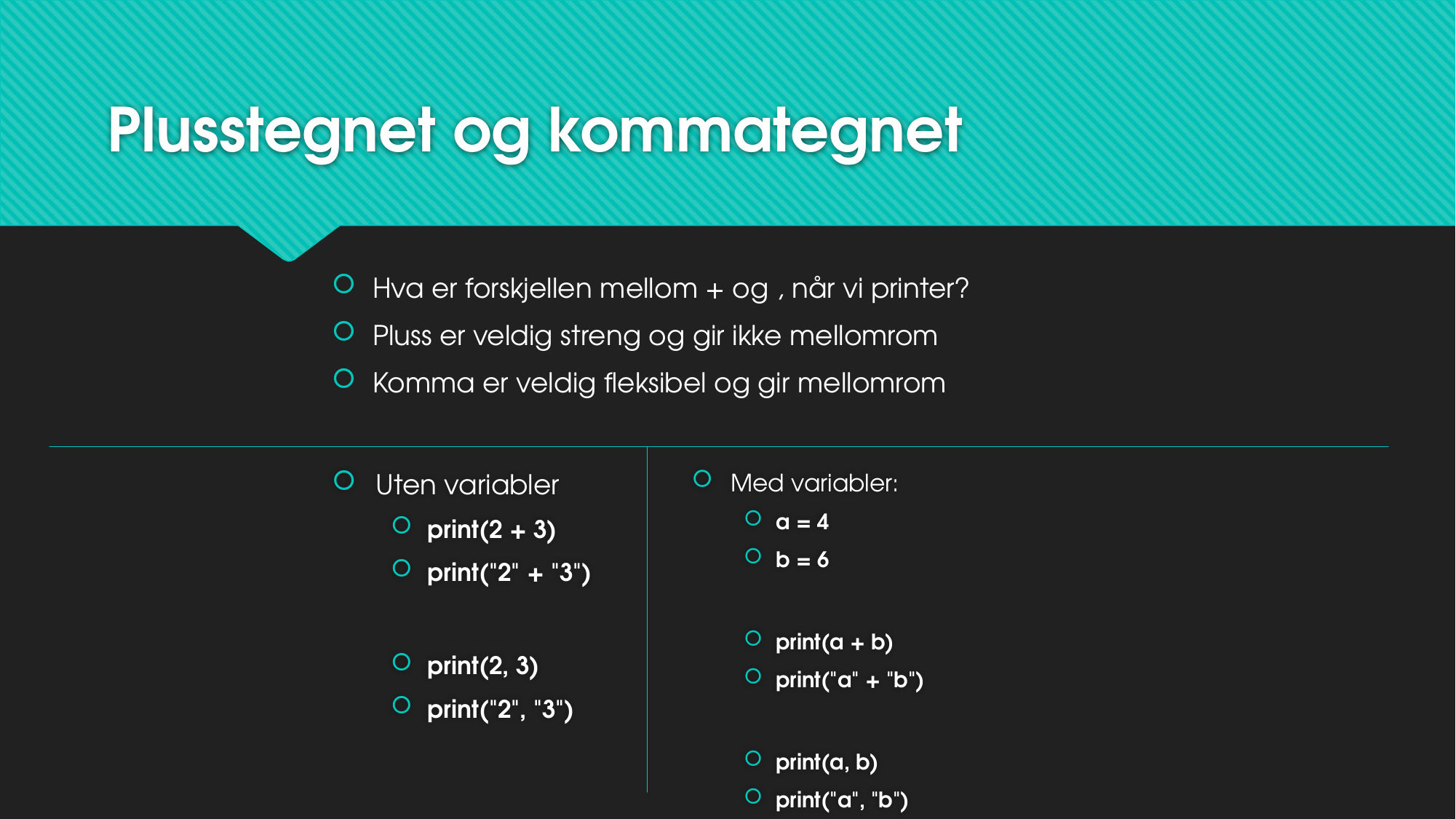

# Plusstegnet og kommategnet
Hva er forskjellen mellom + og , når vi printer?
Pluss er veldig streng og gir ikke mellomrom
Komma er veldig fleksibel og gir mellomrom
Med variabler:
a = 4
b = 6

print(a + b)
print("a" + "b")

print(a, b)
print("a", "b")

Uten variabler
print(2 + 3)
print("2" + "3")

print(2, 3)
print("2", "3")